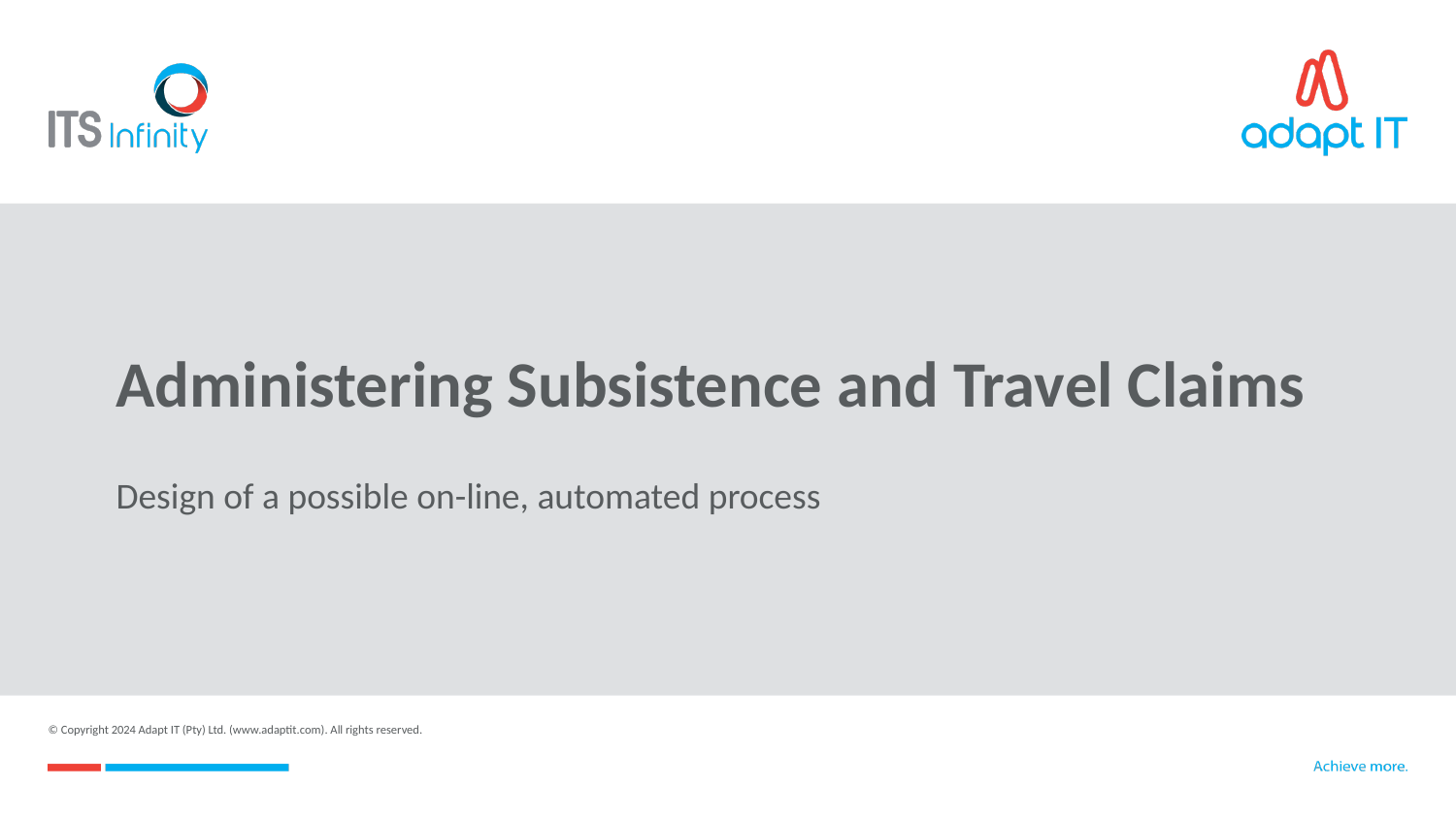

# Administering Subsistence and Travel Claims
Design of a possible on-line, automated process